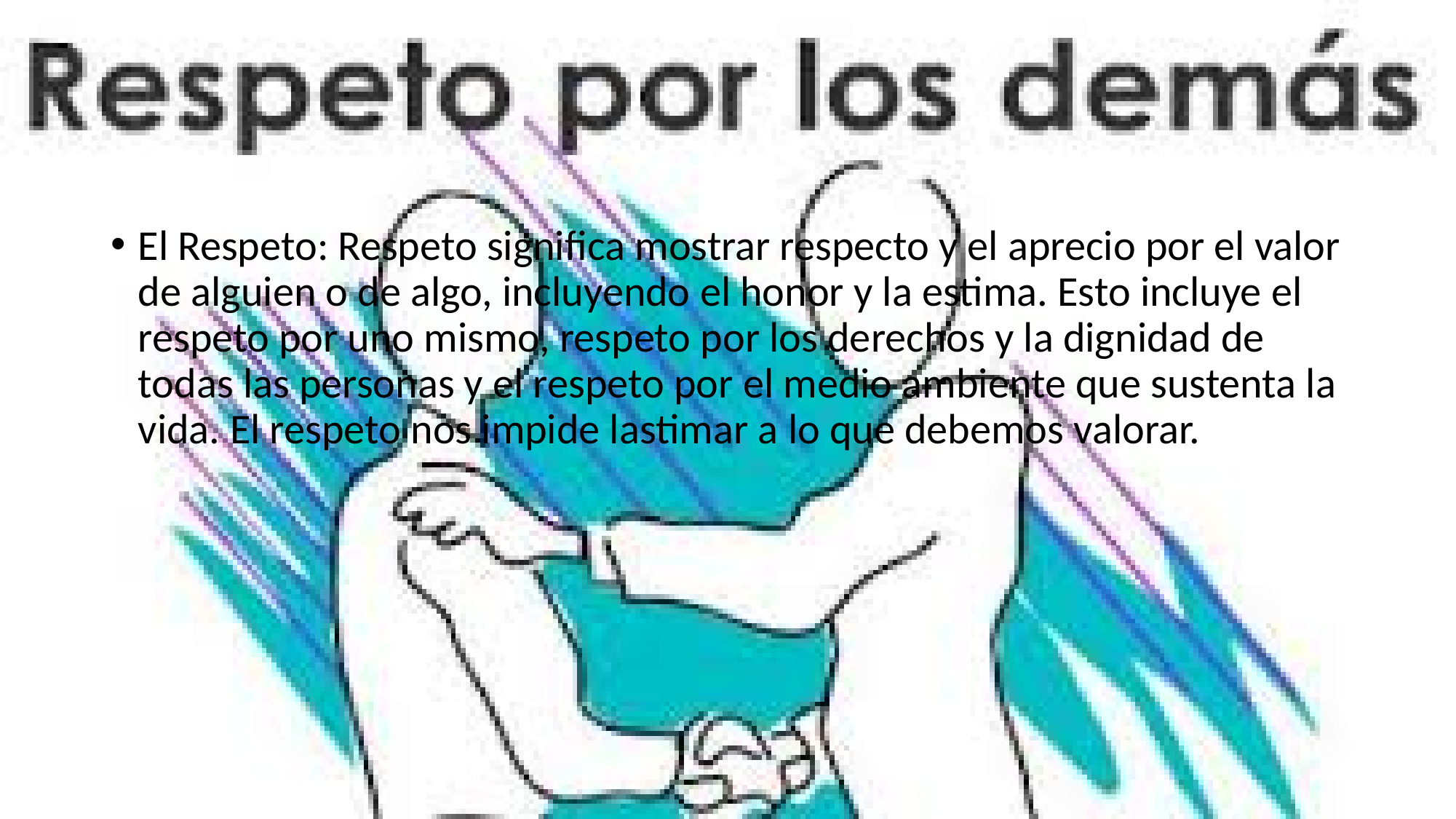

El Respeto: Respeto significa mostrar respecto y el aprecio por el valor de alguien o de algo, incluyendo el honor y la estima. Esto incluye el respeto por uno mismo, respeto por los derechos y la dignidad de todas las personas y el respeto por el medio ambiente que sustenta la vida. El respeto nos impide lastimar a lo que debemos valorar.